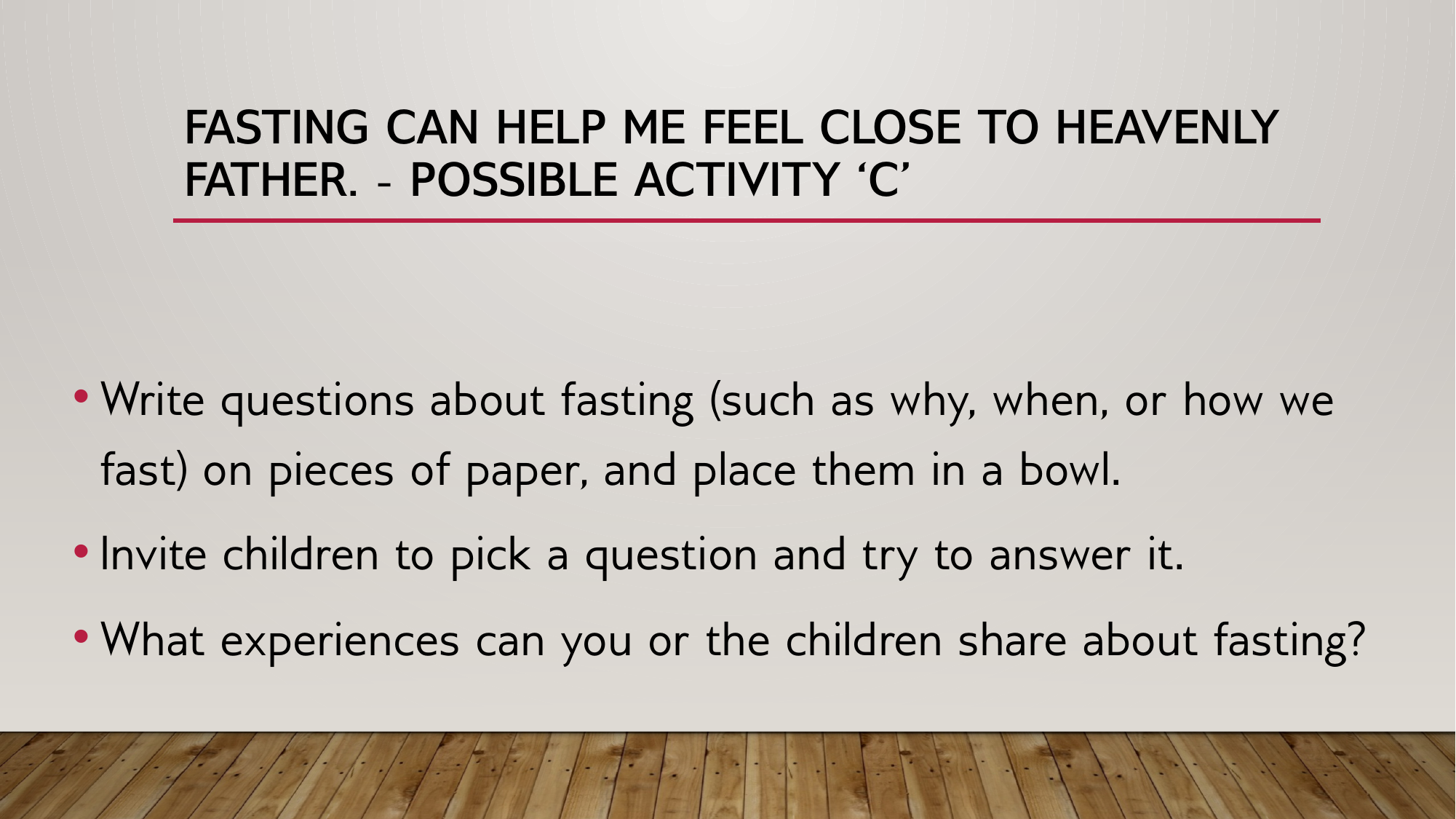

# Fasting can help me feel close to Heavenly Father. - Possible Activity ‘C’
Write questions about fasting (such as why, when, or how we fast) on pieces of paper, and place them in a bowl.
Invite children to pick a question and try to answer it.
What experiences can you or the children share about fasting?